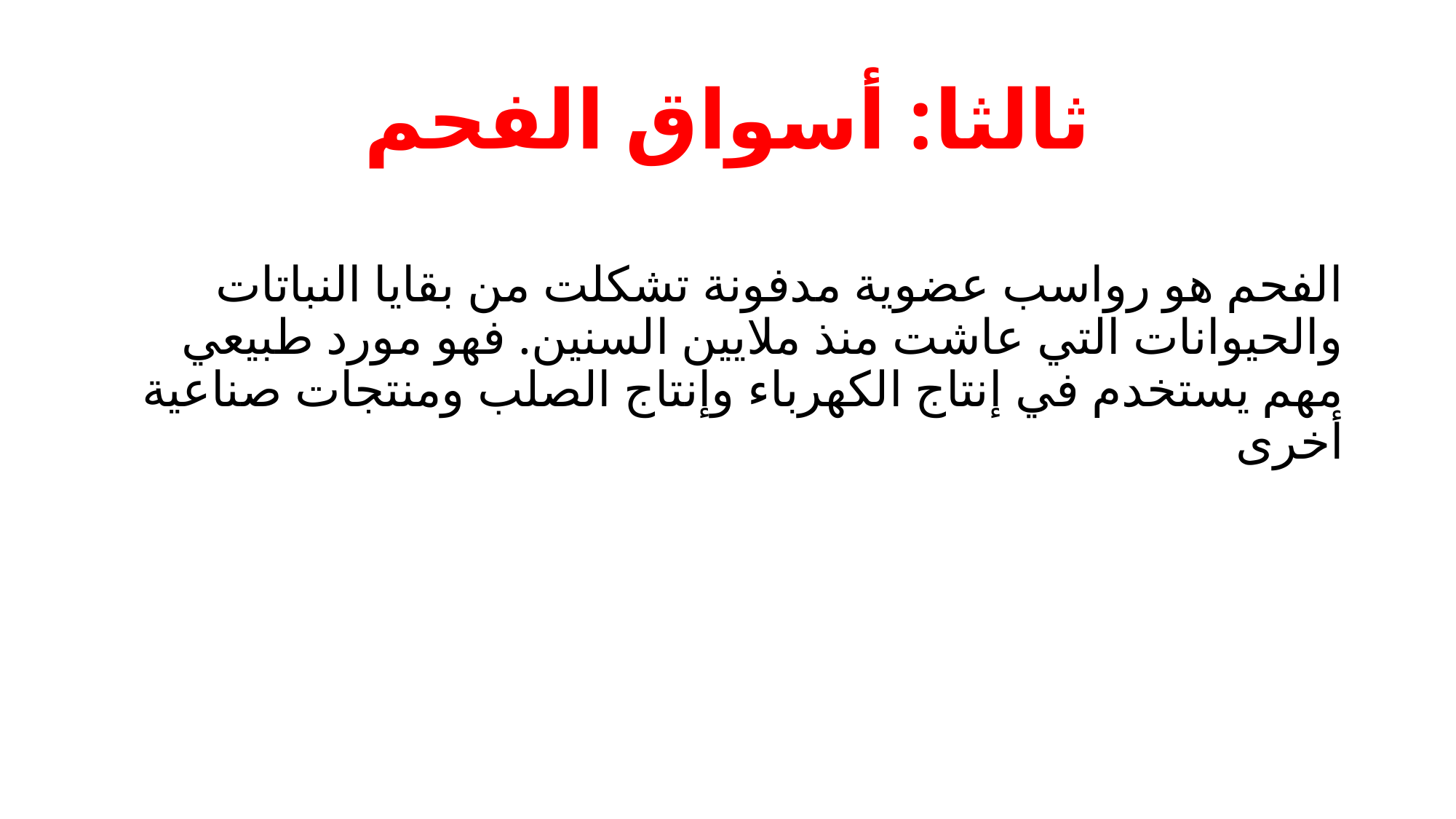

# ثالثا: أسواق الفحم
الفحم هو رواسب عضوية مدفونة تشكلت من بقايا النباتات والحيوانات التي عاشت منذ ملايين السنين. فهو مورد طبيعي مهم يستخدم في إنتاج الكهرباء وإنتاج الصلب ومنتجات صناعية أخرى